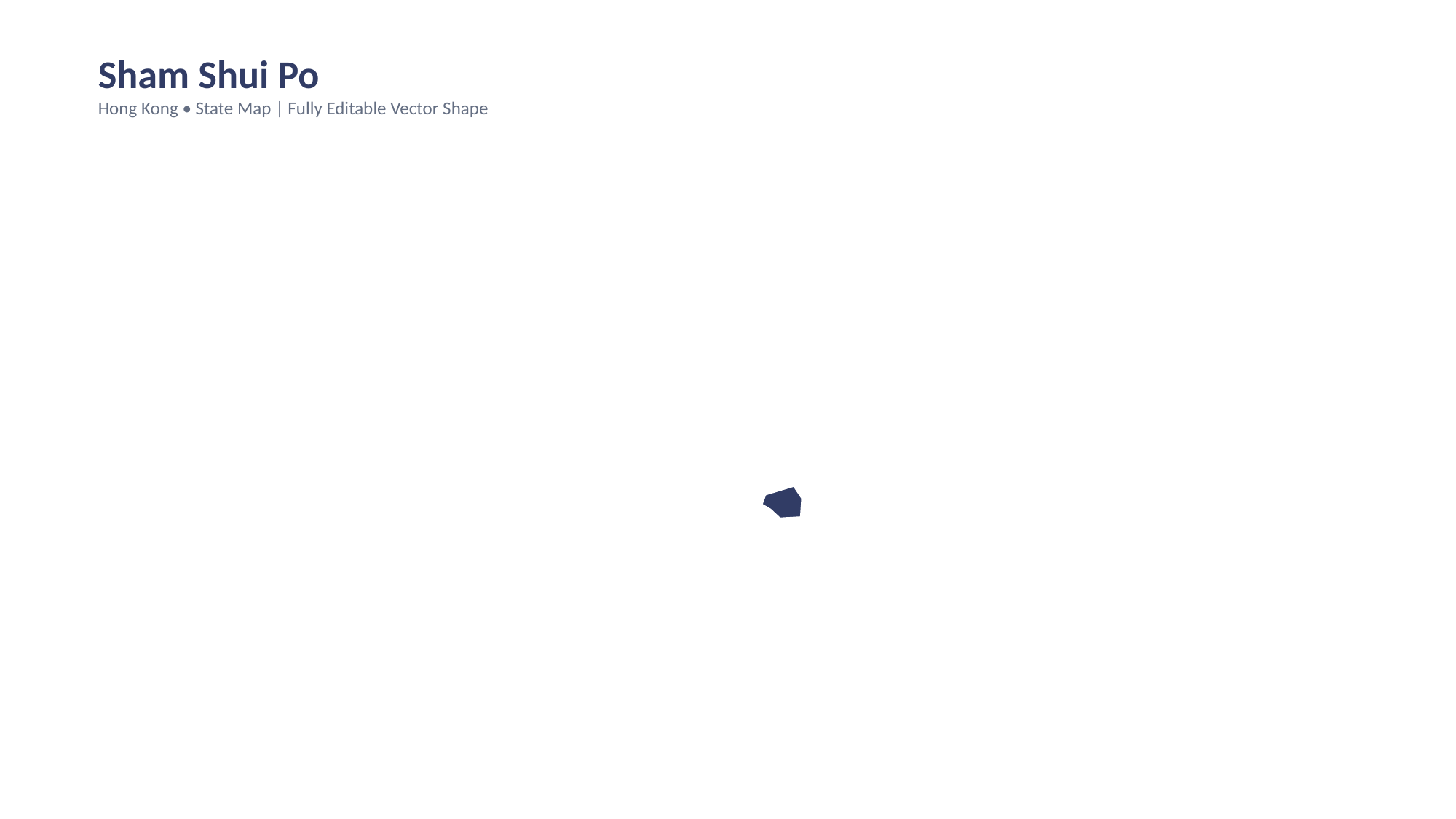

Sham Shui Po
Hong Kong • State Map | Fully Editable Vector Shape